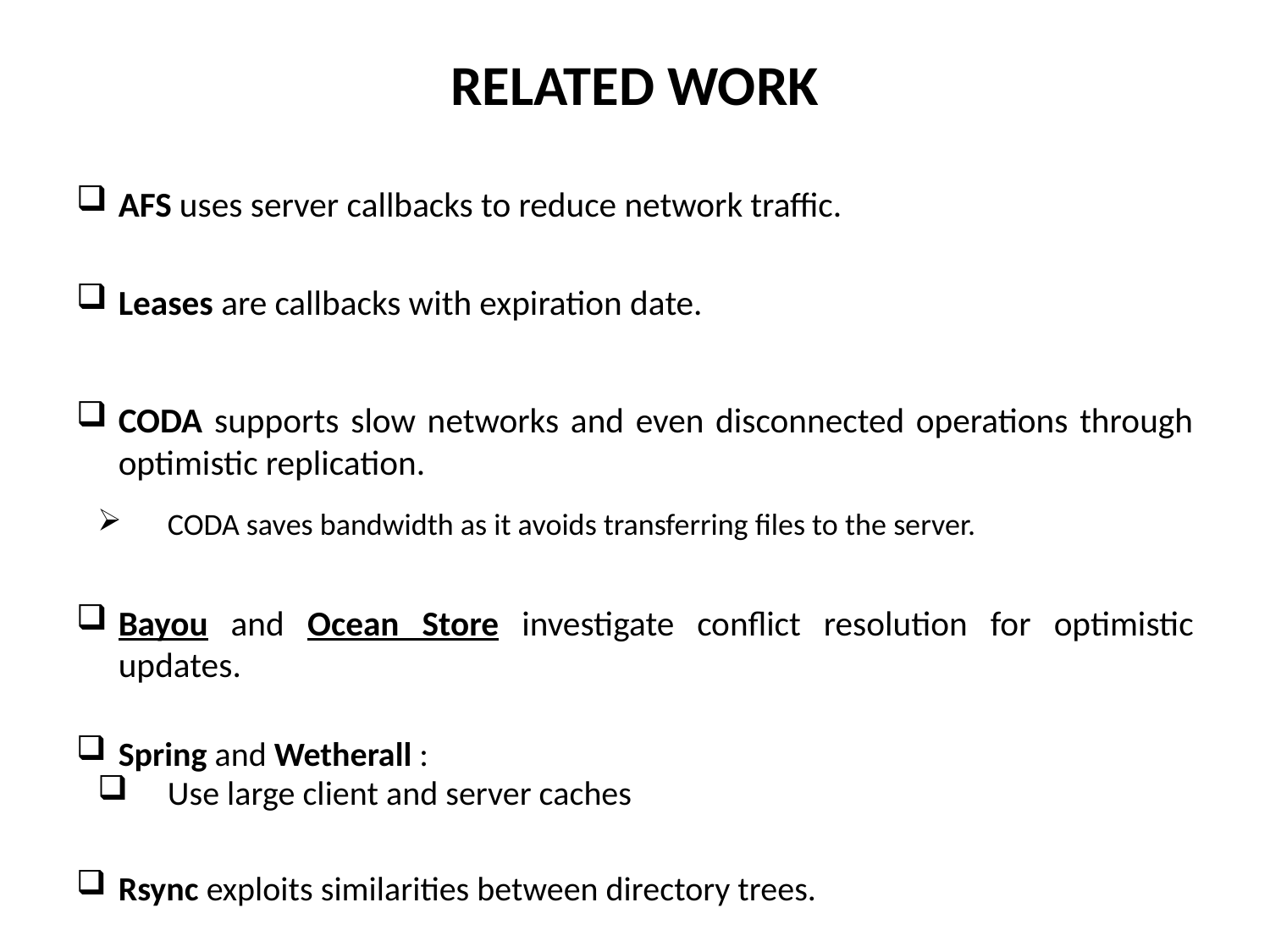

# RELATED WORK

AFS uses server callbacks to reduce network traffic.

Leases are callbacks with expiration date.

CODA supports slow networks and even disconnected operations through optimistic replication.

CODA saves bandwidth as it avoids transferring files to the server.

Bayou and Ocean Store investigate conflict resolution for optimistic updates.

Spring and Wetherall :
Use large client and server caches

Rsync exploits similarities between directory trees.